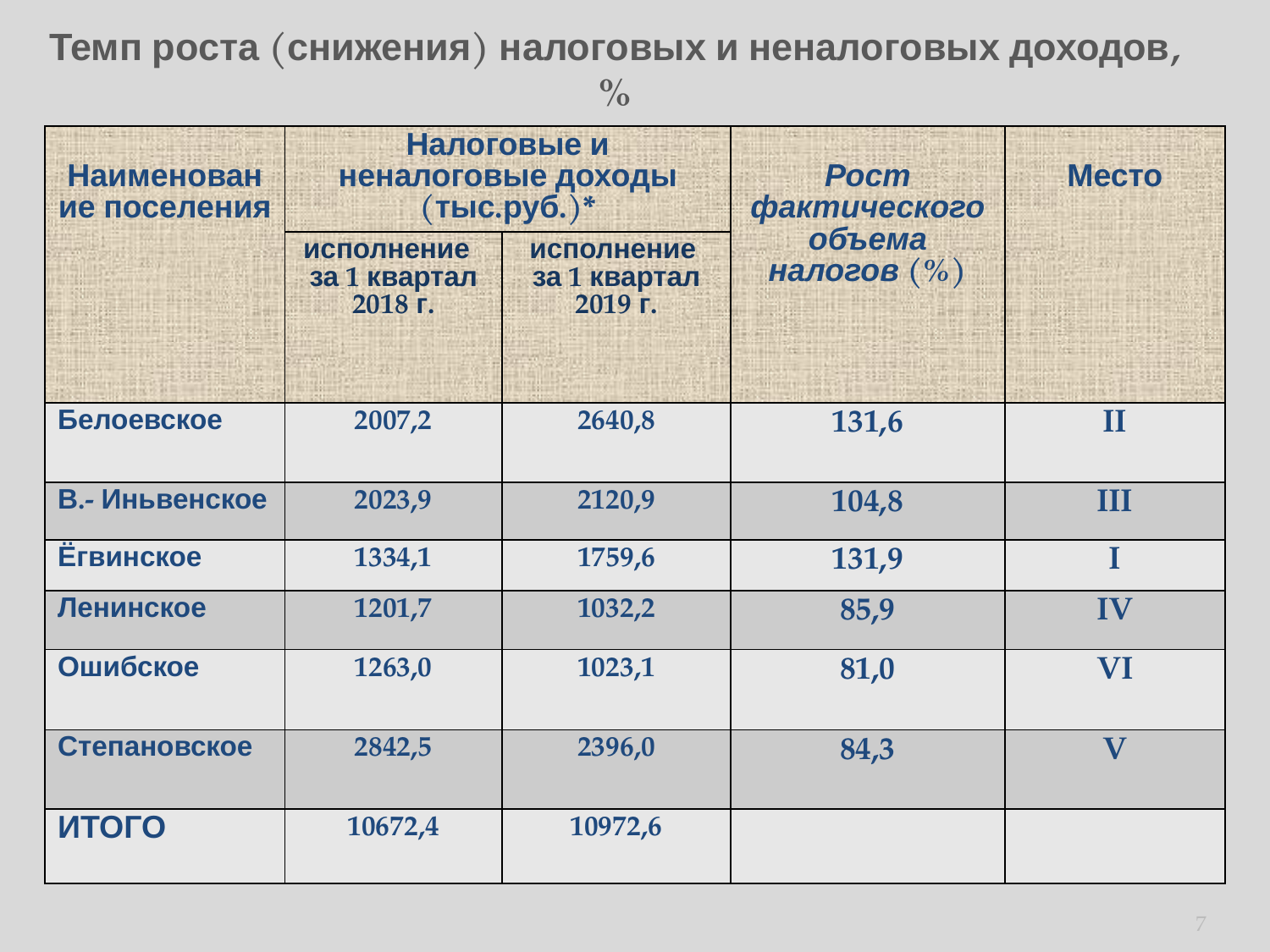

# Темп роста (снижения) налоговых и неналоговых доходов, %
| Наименование поселения | Налоговые и неналоговые доходы (тыс.руб.)\* |  | Рост фактического объема налогов (%) | Место |
| --- | --- | --- | --- | --- |
|  | исполнение за 1 квартал 2018 г. | исполнение за 1 квартал 2019 г. |  |  |
| Белоевское | 2007,2 | 2640,8 | 131,6 | II |
| В.- Иньвенское | 2023,9 | 2120,9 | 104,8 | III |
| Ёгвинское | 1334,1 | 1759,6 | 131,9 | I |
| Ленинское | 1201,7 | 1032,2 | 85,9 | IV |
| Ошибское | 1263,0 | 1023,1 | 81,0 | VI |
| Степановское | 2842,5 | 2396,0 | 84,3 | V |
| ИТОГО | 10672,4 | 10972,6 |  |  |
7